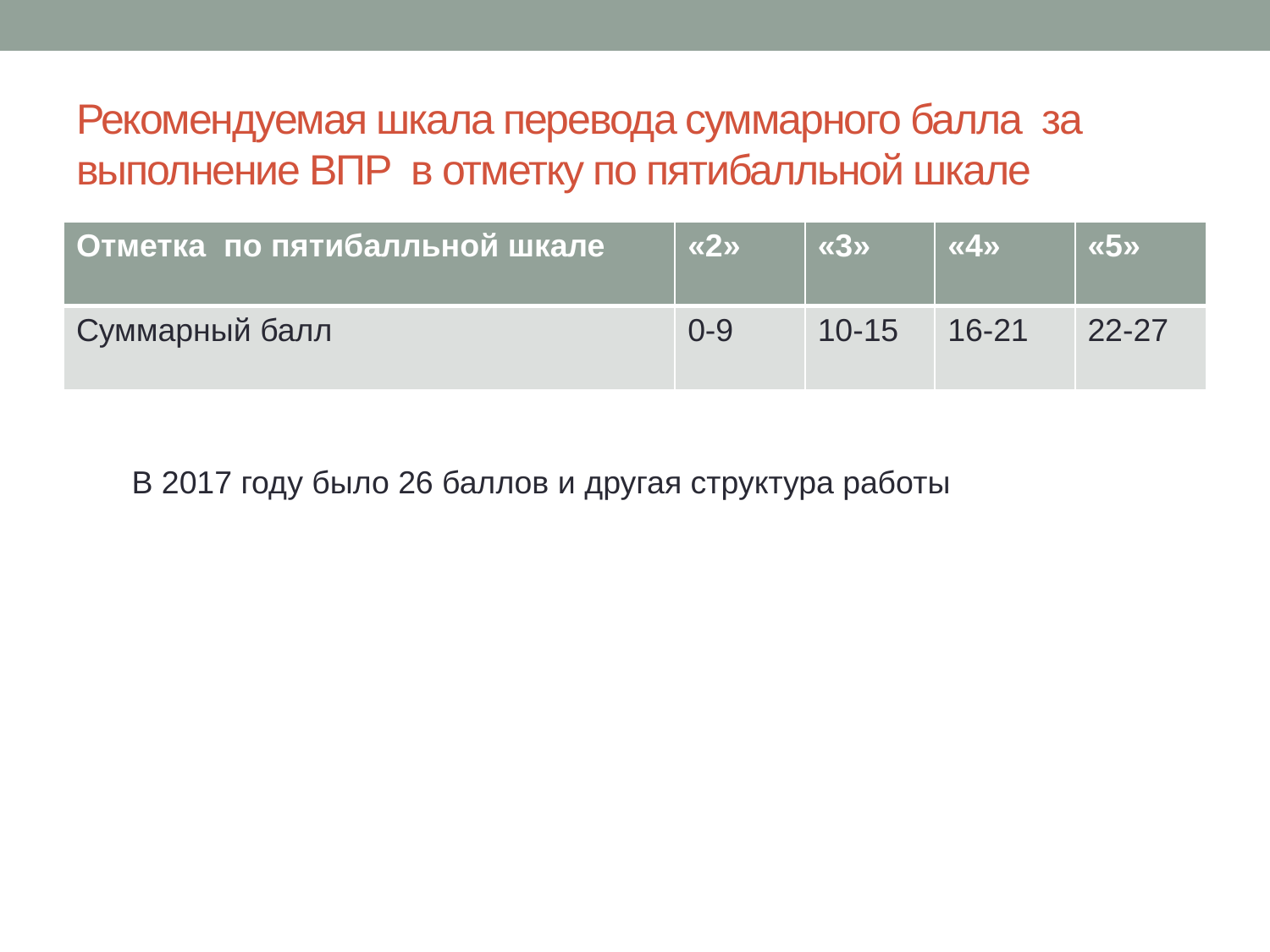

# Рекомендуемая шкала перевода суммарного балла  за выполнение ВПР  в отметку по пятибалльной шкале
| Отметка по пятибалльной шкале | «2» | «3» | «4» | «5» |
| --- | --- | --- | --- | --- |
| Суммарный балл | 0-9 | 10-15 | 16-21 | 22-27 |
В 2017 году было 26 баллов и другая структура работы